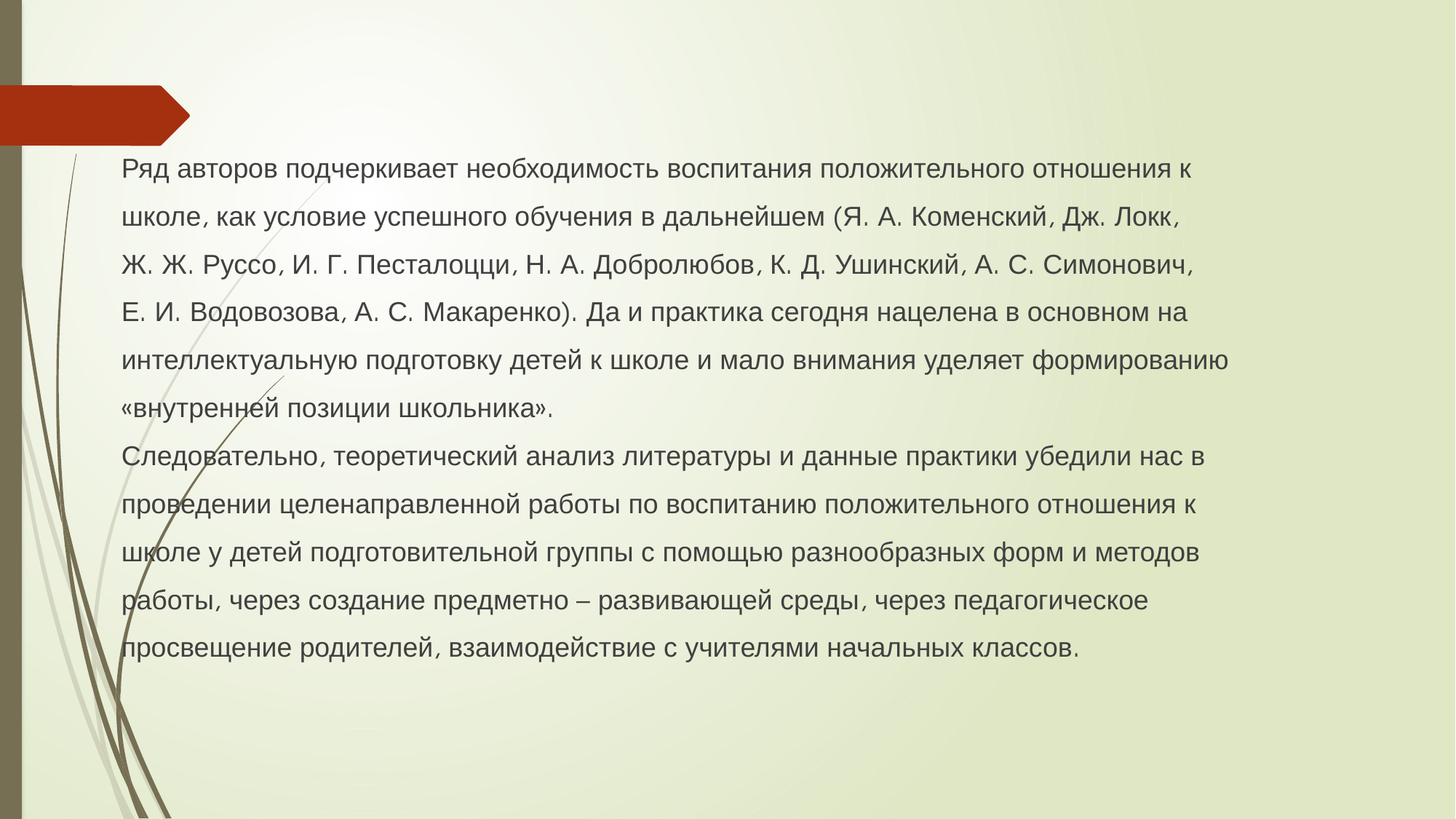

#
Ряд авторов подчеркивает необходимость воспитания положительного отношения к
школе, как условие успешного обучения в дальнейшем (Я. А. Коменский, Дж. Локк,
Ж. Ж. Руссо, И. Г. Песталоцци, Н. А. Добролюбов, К. Д. Ушинский, А. С. Симонович,
Е. И. Водовозова, А. С. Макаренко). Да и практика сегодня нацелена в основном на
интеллектуальную подготовку детей к школе и мало внимания уделяет формированию
«внутренней позиции школьника».
Следовательно, теоретический анализ литературы и данные практики убедили нас в
проведении целенаправленной работы по воспитанию положительного отношения к
школе у детей подготовительной группы с помощью разнообразных форм и методов
работы, через создание предметно – развивающей среды, через педагогическое
просвещение родителей, взаимодействие с учителями начальных классов.